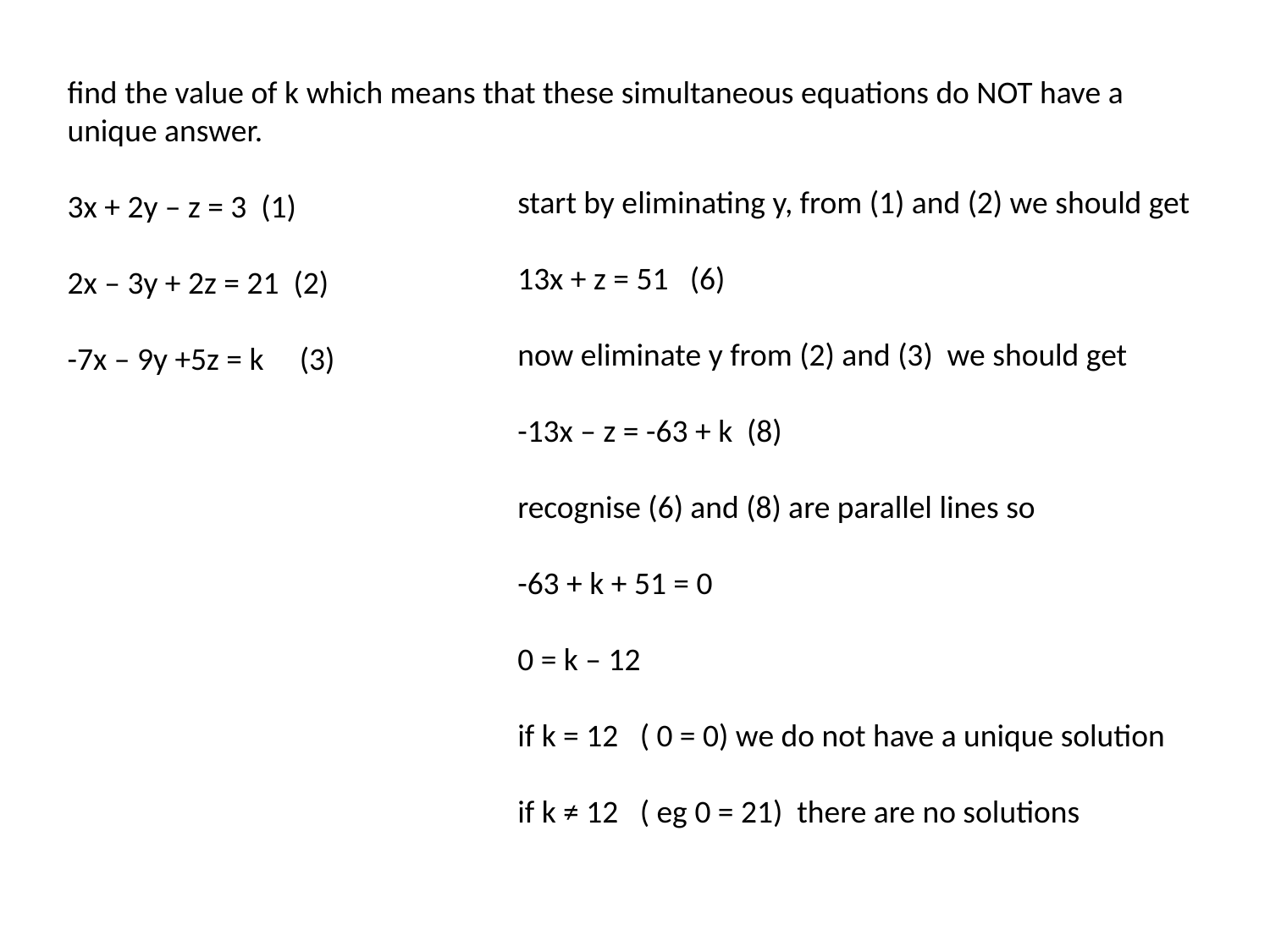

find the value of k which means that these simultaneous equations do NOT have a unique answer.

3x + 2y – z = 3  (1)

2x – 3y + 2z = 21  (2)

-7x – 9y +5z = k     (3)
start by eliminating y, from (1) and (2) we should get

13x + z = 51   (6)

now eliminate y from (2) and (3)  we should get

-13x – z = -63 + k  (8)

recognise (6) and (8) are parallel lines so

-63 + k + 51 = 0

0 = k – 12

if k = 12   ( 0 = 0) we do not have a unique solution

if k ≠ 12   ( eg 0 = 21)  there are no solutions